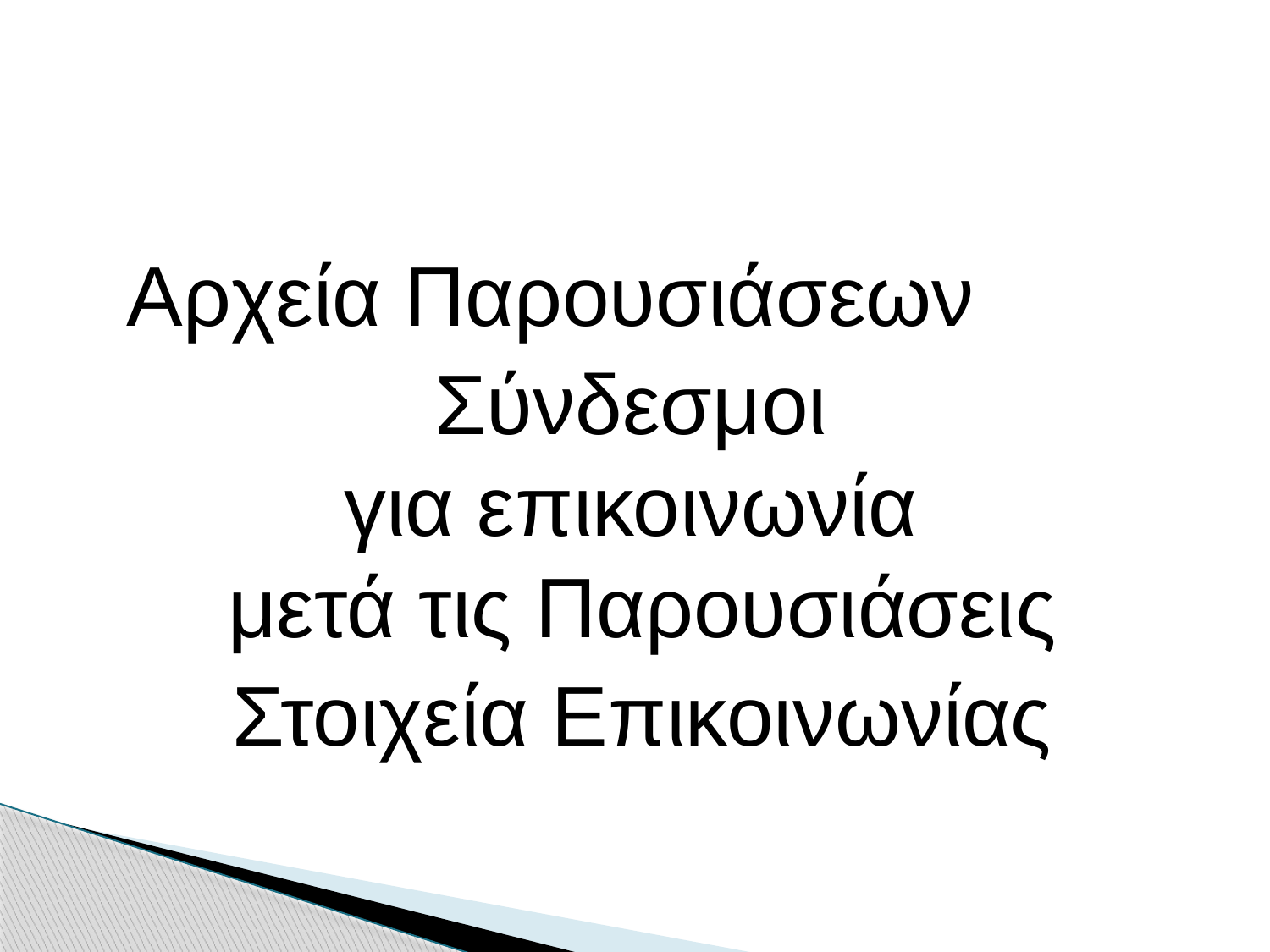

#
Αρχεία Παρουσιάσεων
Σύνδεσμοι
για επικοινωνία
μετά τις Παρουσιάσεις
Στοιχεία Επικοινωνίας